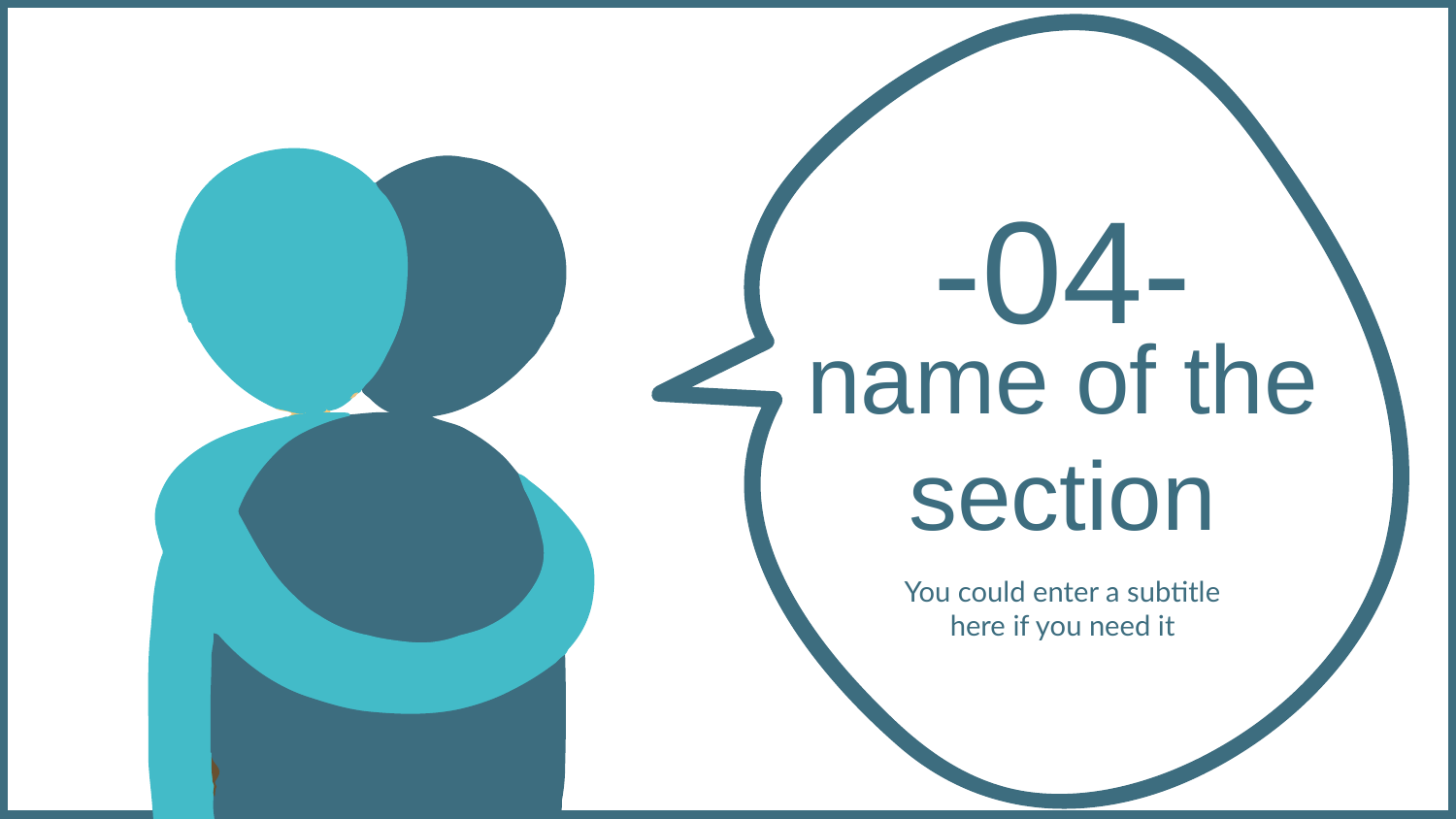

-04-
# name of the section

You could enter a subtitle here if you need it